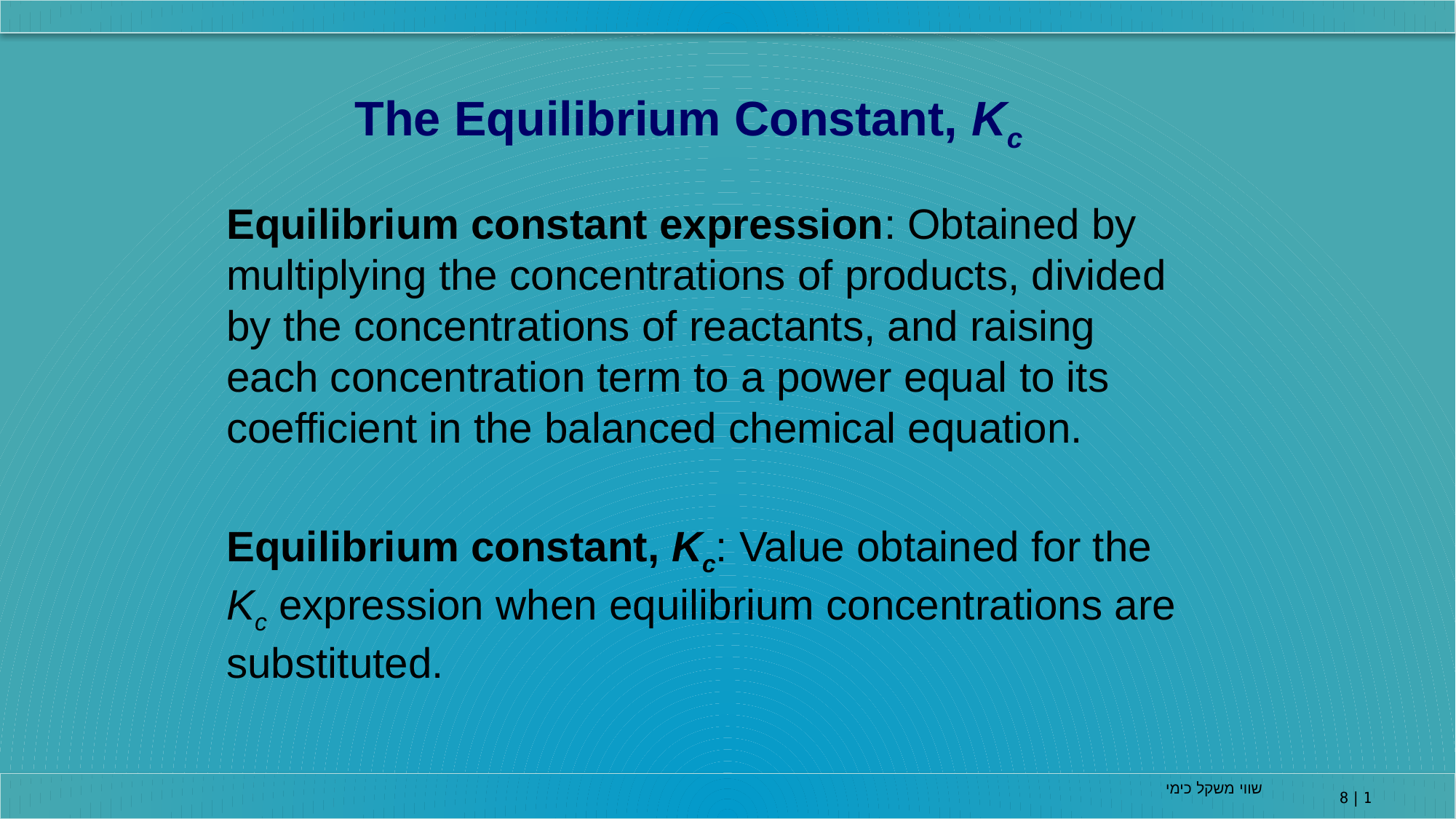

The Equilibrium Constant, Kc
Equilibrium constant expression: Obtained by multiplying the concentrations of products, divided by the concentrations of reactants, and raising each concentration term to a power equal to its coefficient in the balanced chemical equation.

Equilibrium constant, Kc: Value obtained for the Kc expression when equilibrium concentrations are substituted.

שווי משקל כימי
8